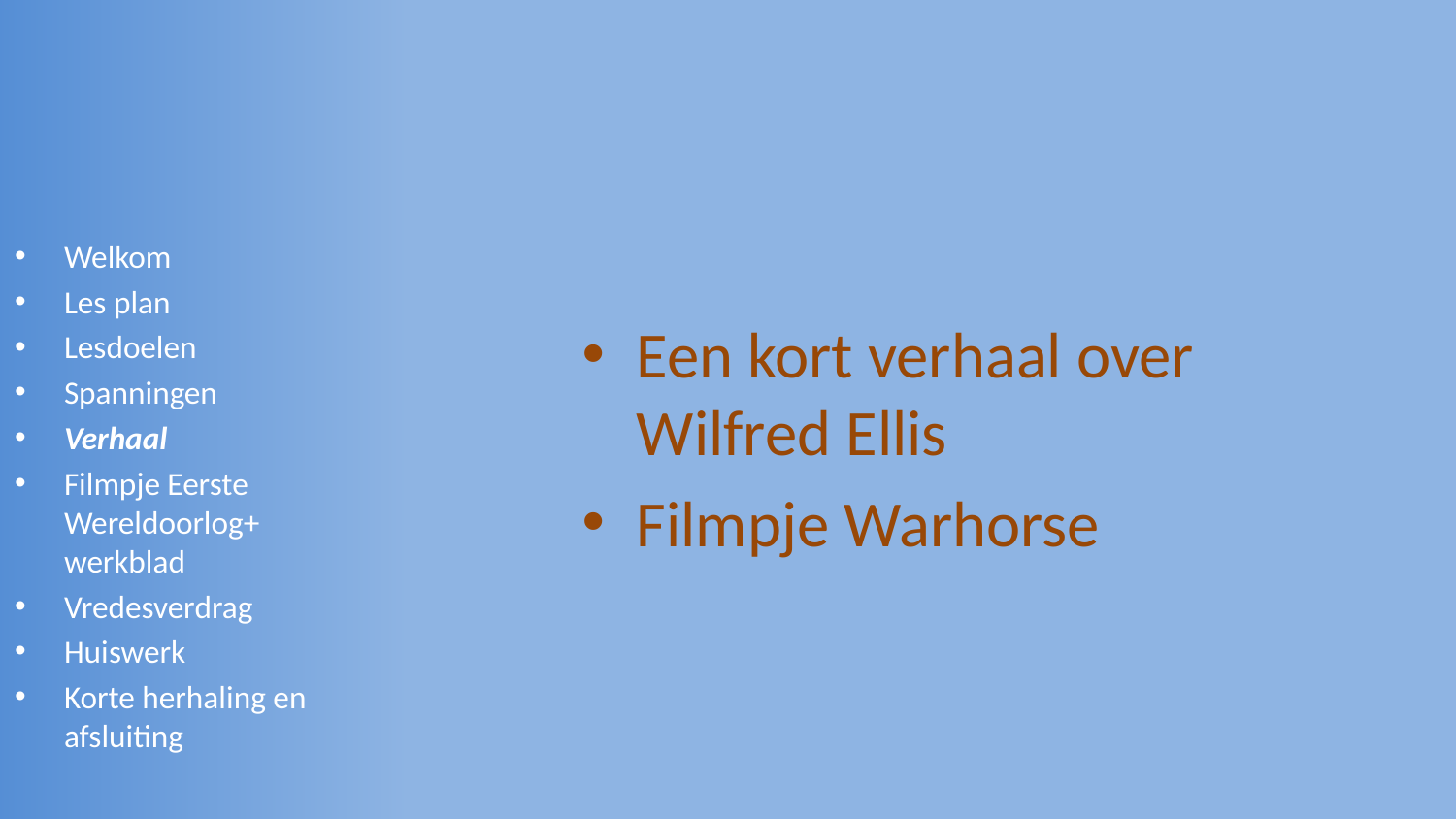

Welkom
Les plan
Lesdoelen
Spanningen
Verhaal
Filmpje Eerste Wereldoorlog+ werkblad
Vredesverdrag
Huiswerk
Korte herhaling en afsluiting

Een kort verhaal over Wilfred Ellis
Filmpje Warhorse